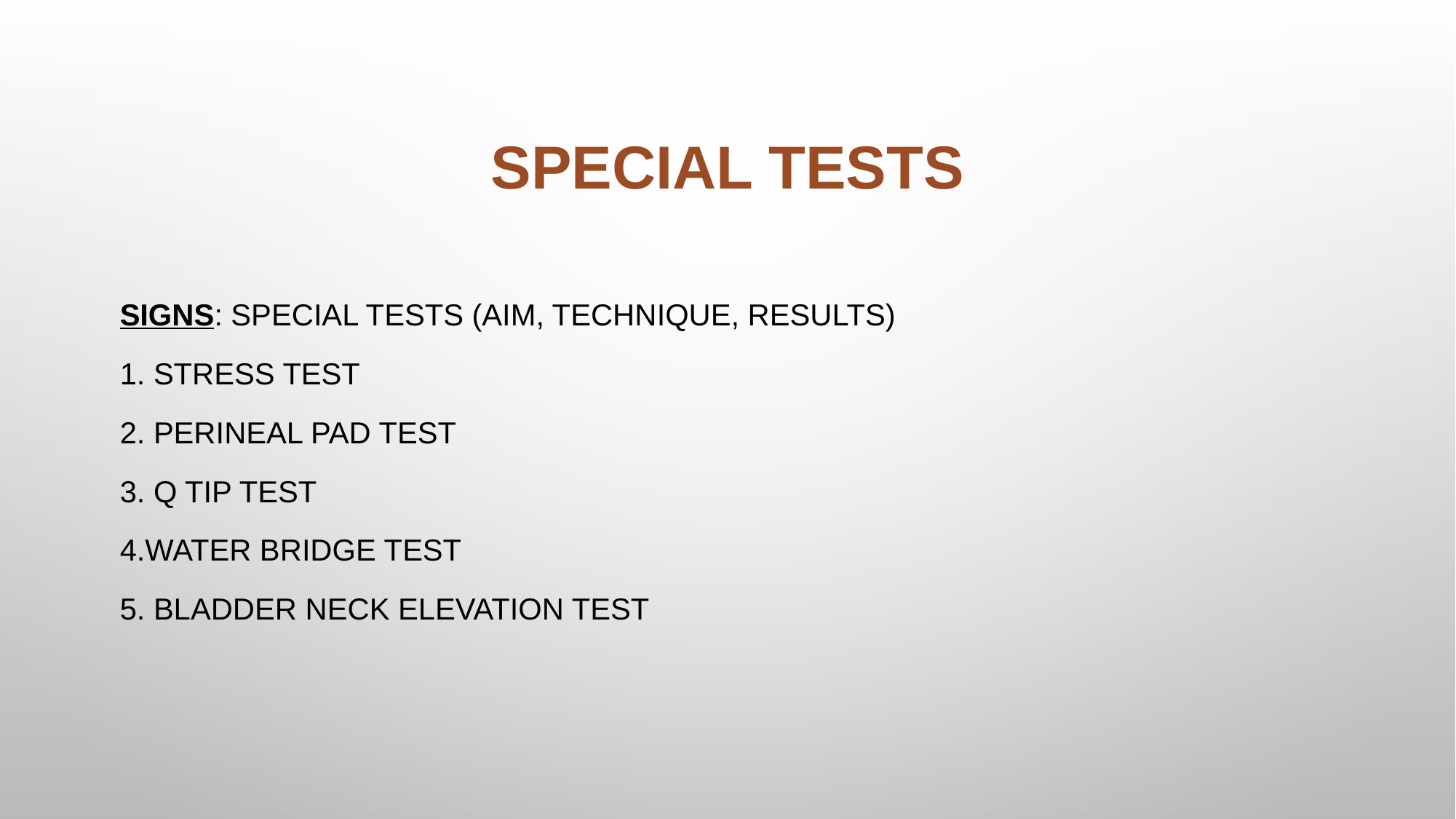

# Special tests
Signs: special tests (Aim, technique, results)
1. Stress test
2. Perineal pad test
3. Q tip test
4.Water bridge test
5. Bladder neck elevation test